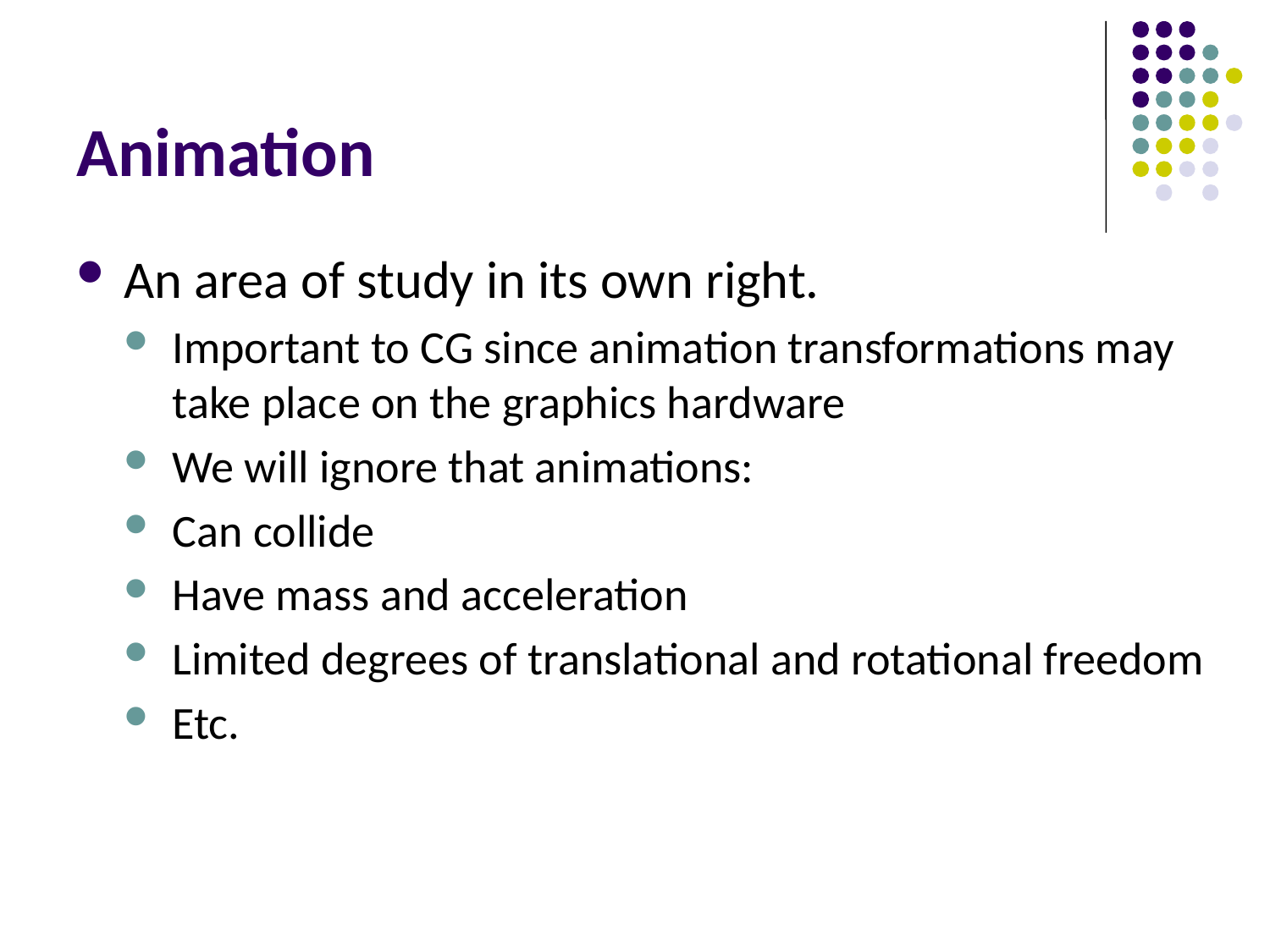

# Animation
An area of study in its own right.
Important to CG since animation transformations may take place on the graphics hardware
We will ignore that animations:
Can collide
Have mass and acceleration
Limited degrees of translational and rotational freedom
Etc.